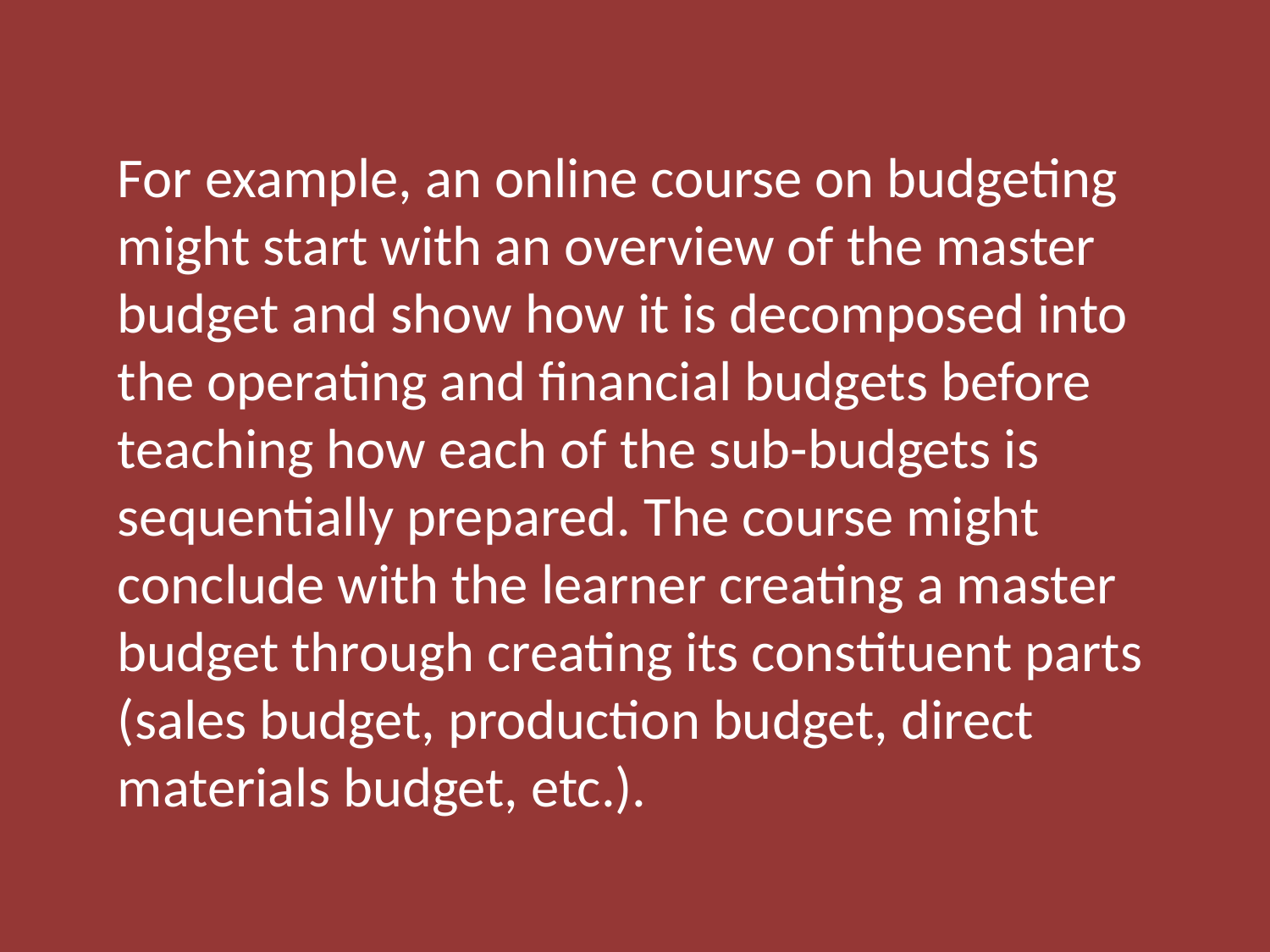

For example, an online course on budgeting might start with an overview of the master budget and show how it is decomposed into the operating and financial budgets before teaching how each of the sub-budgets is sequentially prepared. The course might conclude with the learner creating a master budget through creating its constituent parts (sales budget, production budget, direct materials budget, etc.).